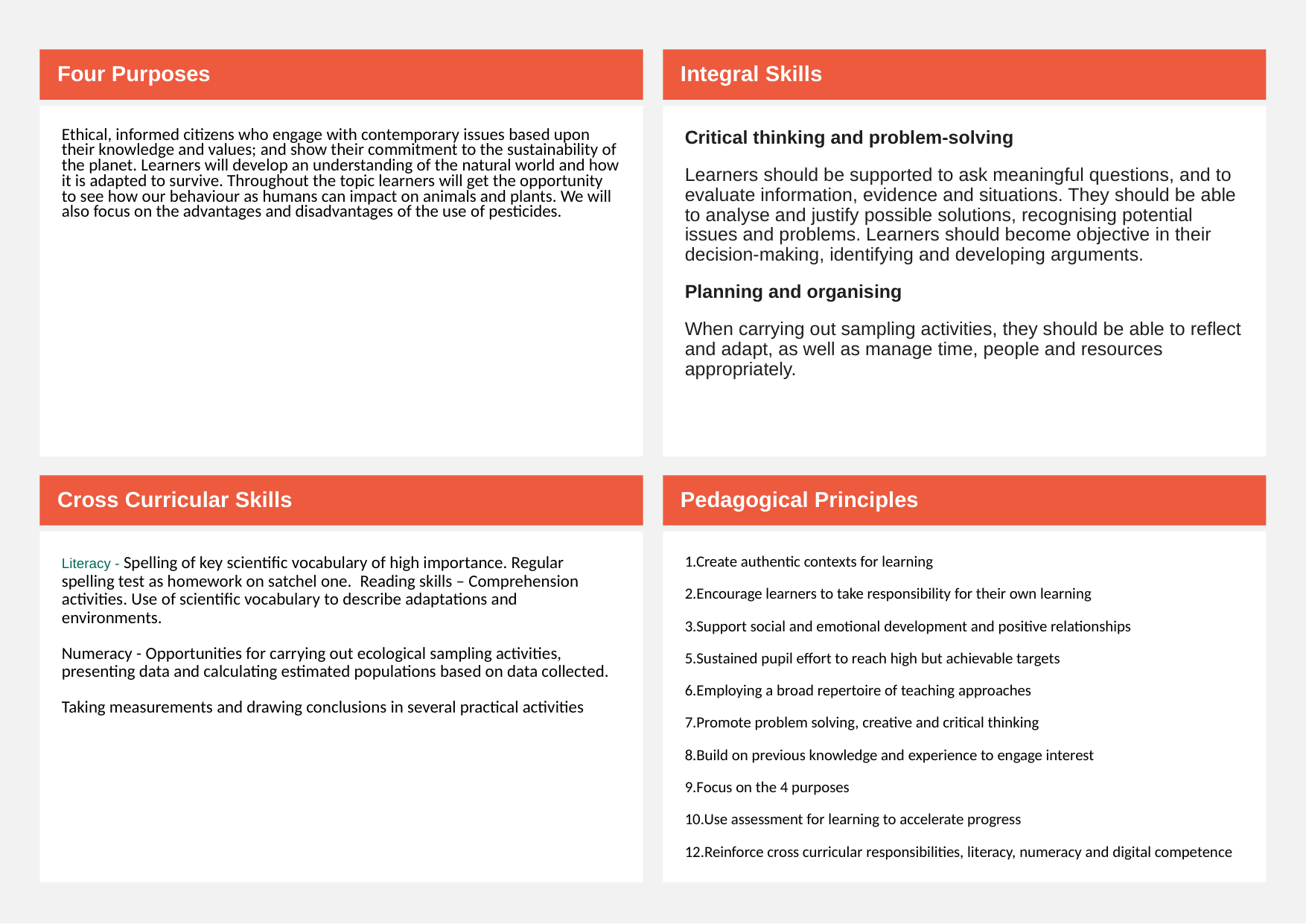

Four Purposes
Integral Skills
Ethical, informed citizens who engage with contemporary issues based upon their knowledge and values; and show their commitment to the sustainability of the planet. Learners will develop an understanding of the natural world and how it is adapted to survive. Throughout the topic learners will get the opportunity to see how our behaviour as humans can impact on animals and plants. We will also focus on the advantages and disadvantages of the use of pesticides.
Critical thinking and problem-solving
Learners should be supported to ask meaningful questions, and to evaluate information, evidence and situations. They should be able to analyse and justify possible solutions, recognising potential issues and problems. Learners should become objective in their decision-making, identifying and developing arguments.
Planning and organising
When carrying out sampling activities, they should be able to reflect and adapt, as well as manage time, people and resources appropriately.
Cross Curricular Skills
Pedagogical Principles
Literacy - Spelling of key scientific vocabulary of high importance. Regular spelling test as homework on satchel one.  Reading skills – Comprehension activities. Use of scientific vocabulary to describe adaptations and environments.
Numeracy - Opportunities for carrying out ecological sampling activities, presenting data and calculating estimated populations based on data collected.
Taking measurements and drawing conclusions in several practical activities

1.Create authentic contexts for learning
2.Encourage learners to take responsibility for their own learning
3.Support social and emotional development and positive relationships
5.Sustained pupil effort to reach high but achievable targets
6.Employing a broad repertoire of teaching approaches
7.Promote problem solving, creative and critical thinking
8.Build on previous knowledge and experience to engage interest
9.Focus on the 4 purposes
10.Use assessment for learning to accelerate progress
12.Reinforce cross curricular responsibilities, literacy, numeracy and digital competence